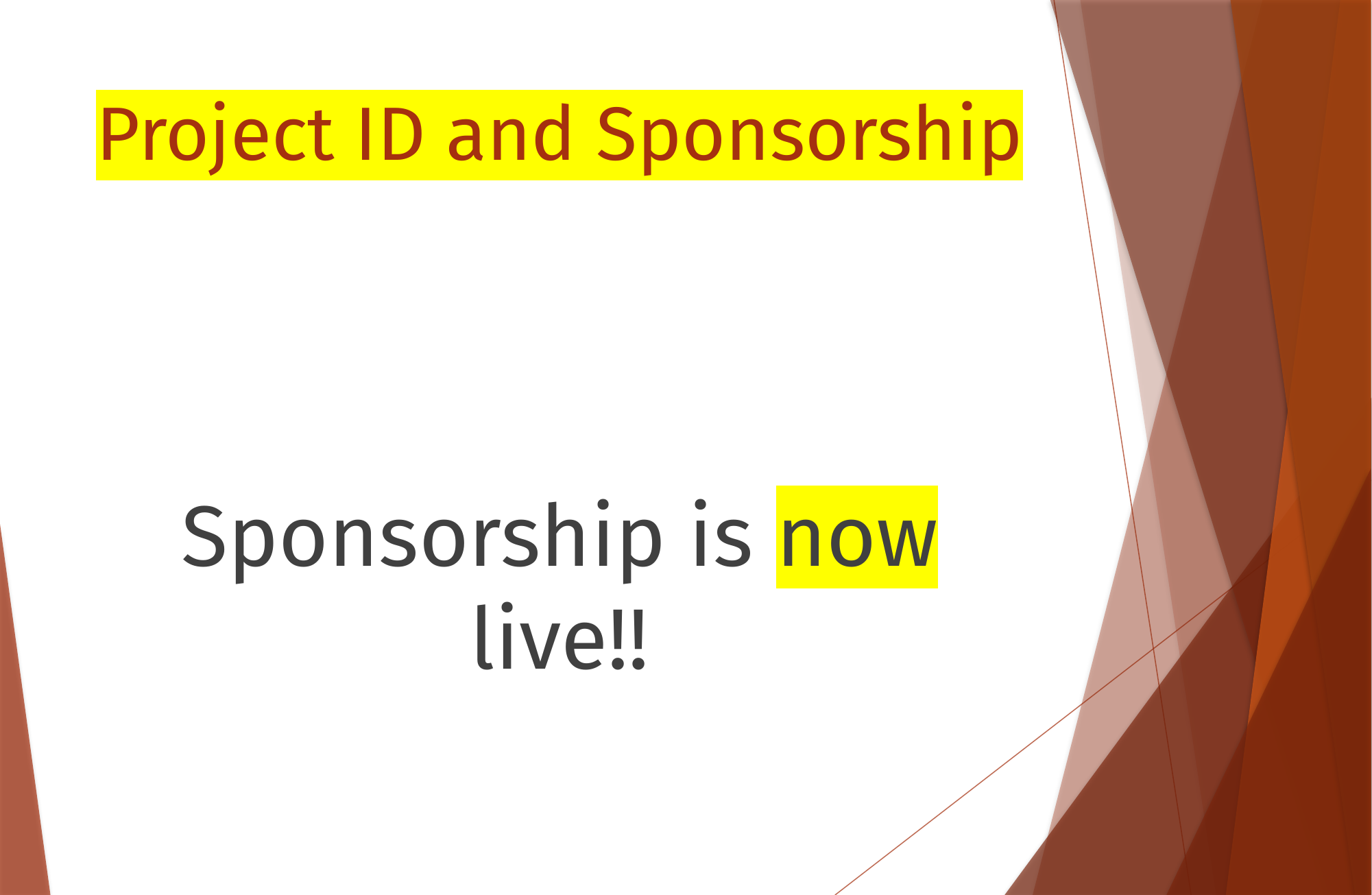

# Project ID and Sponsorship

Sponsorship is now live!!